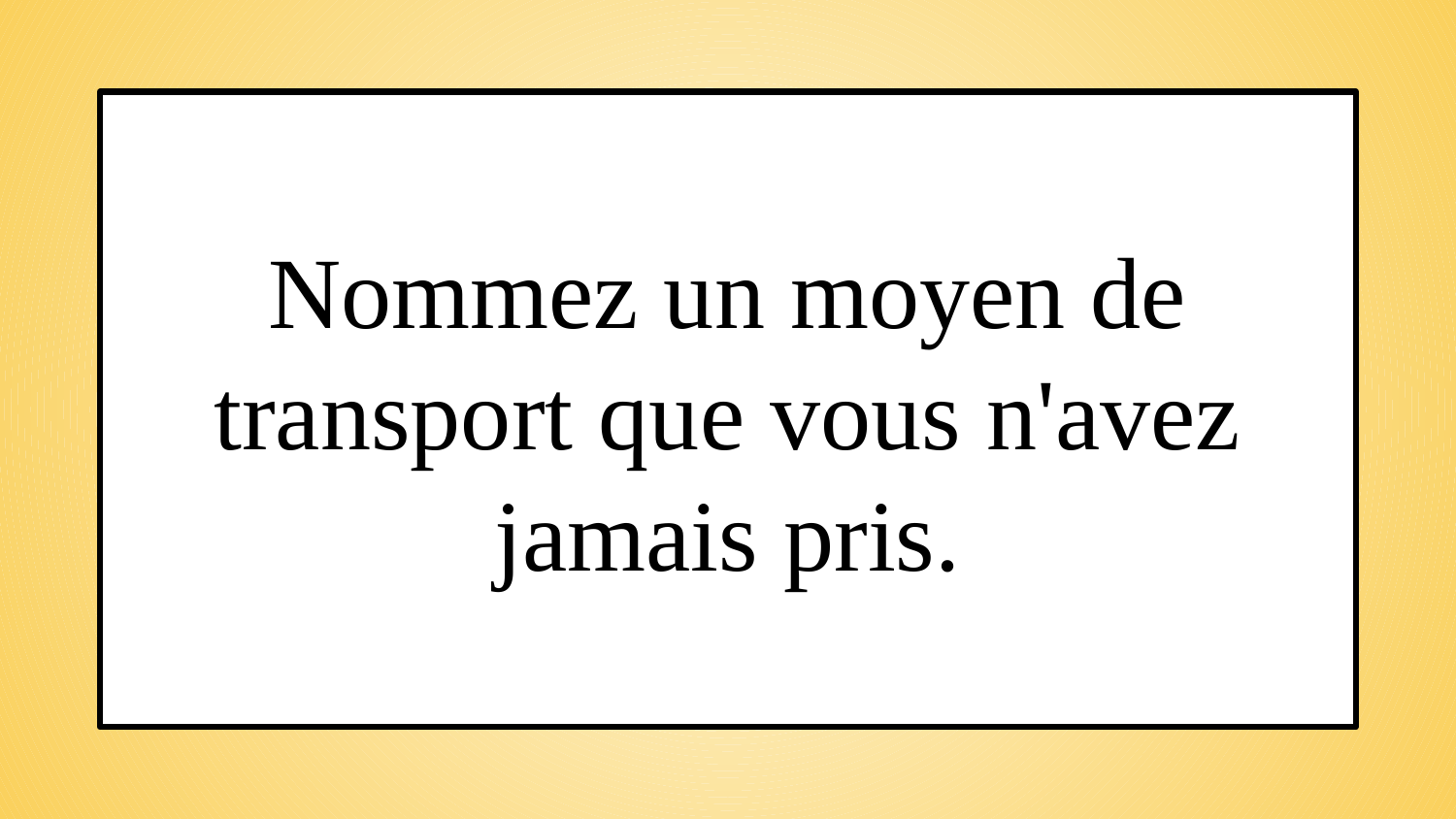

Nommez un moyen de transport que vous n'avez jamais pris.